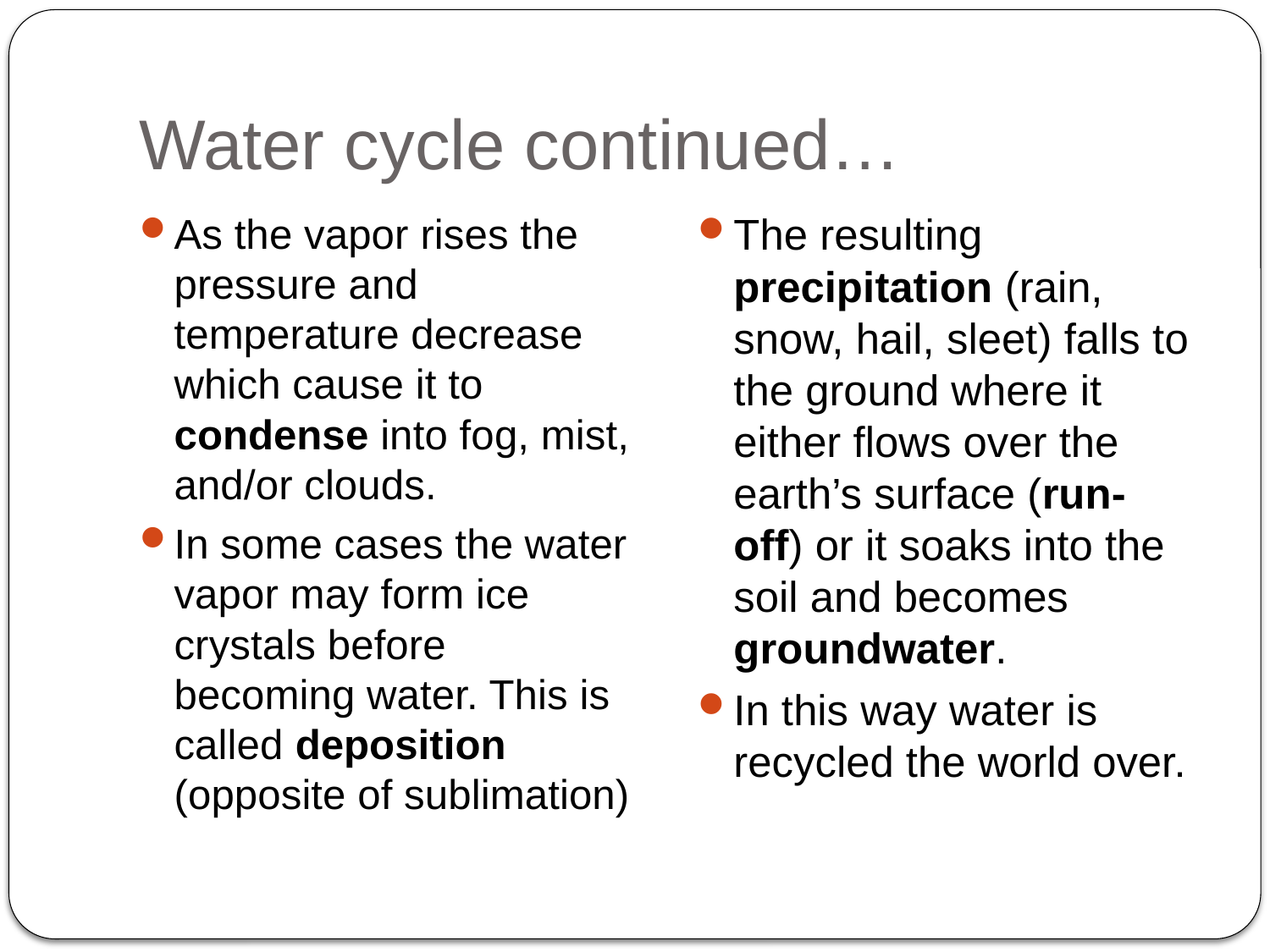

# Water cycle continued…
As the vapor rises the pressure and temperature decrease which cause it to condense into fog, mist, and/or clouds.
In some cases the water vapor may form ice crystals before becoming water. This is called deposition (opposite of sublimation)

The resulting precipitation (rain, snow, hail, sleet) falls to the ground where it either flows over the earth’s surface (run-off) or it soaks into the soil and becomes groundwater.
In this way water is recycled the world over.